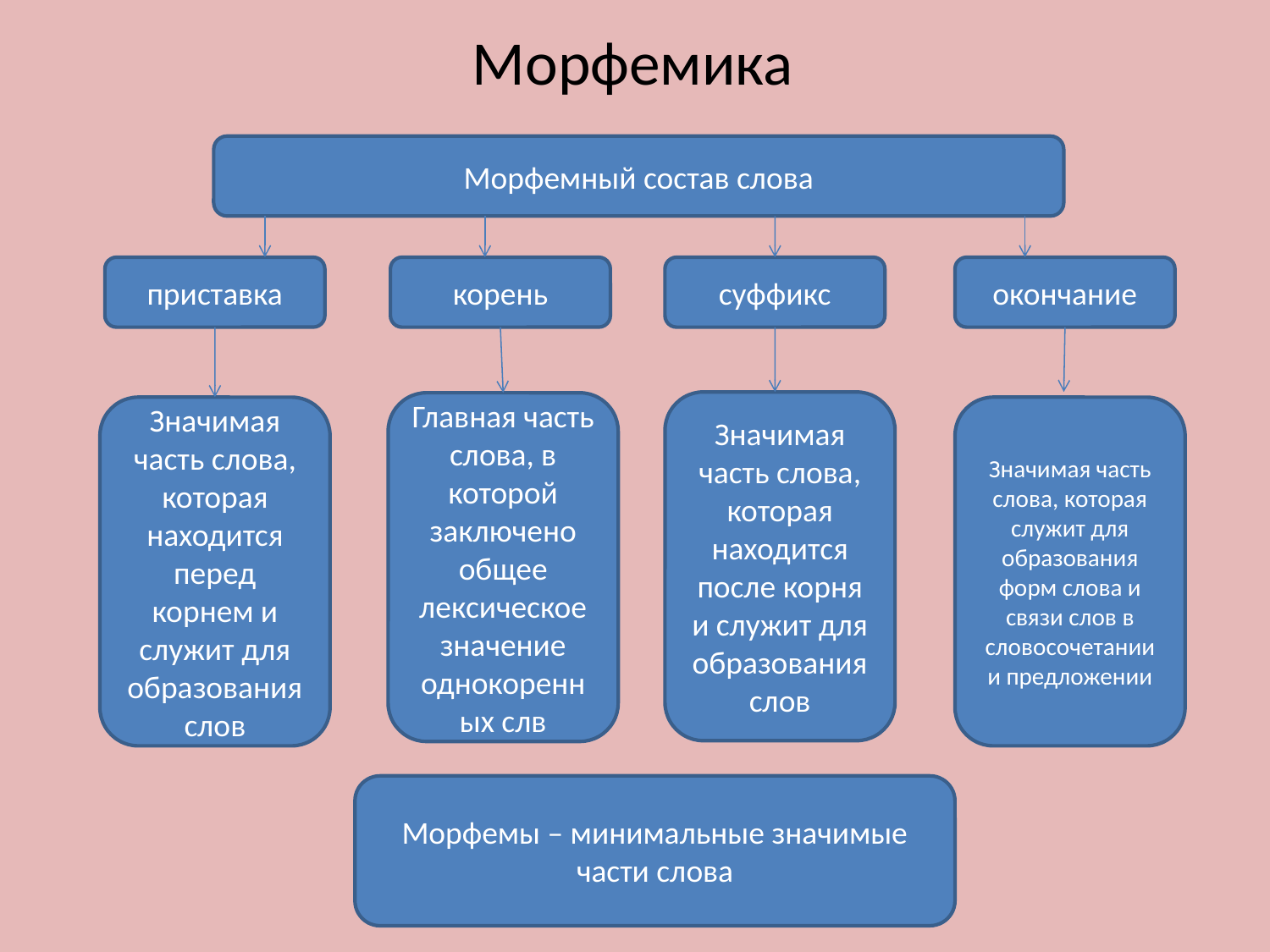

# Морфемика
Морфемный состав слова
приставка
корень
суффикс
окончание
Значимая часть слова, которая находится после корня и служит для образования слов
Главная часть слова, в которой заключено общее лексическое значение однокоренных слв
Значимая часть слова, которая находится перед корнем и служит для образования слов
Значимая часть слова, которая служит для образования форм слова и связи слов в словосочетании и предложении
Морфемы – минимальные значимые части слова